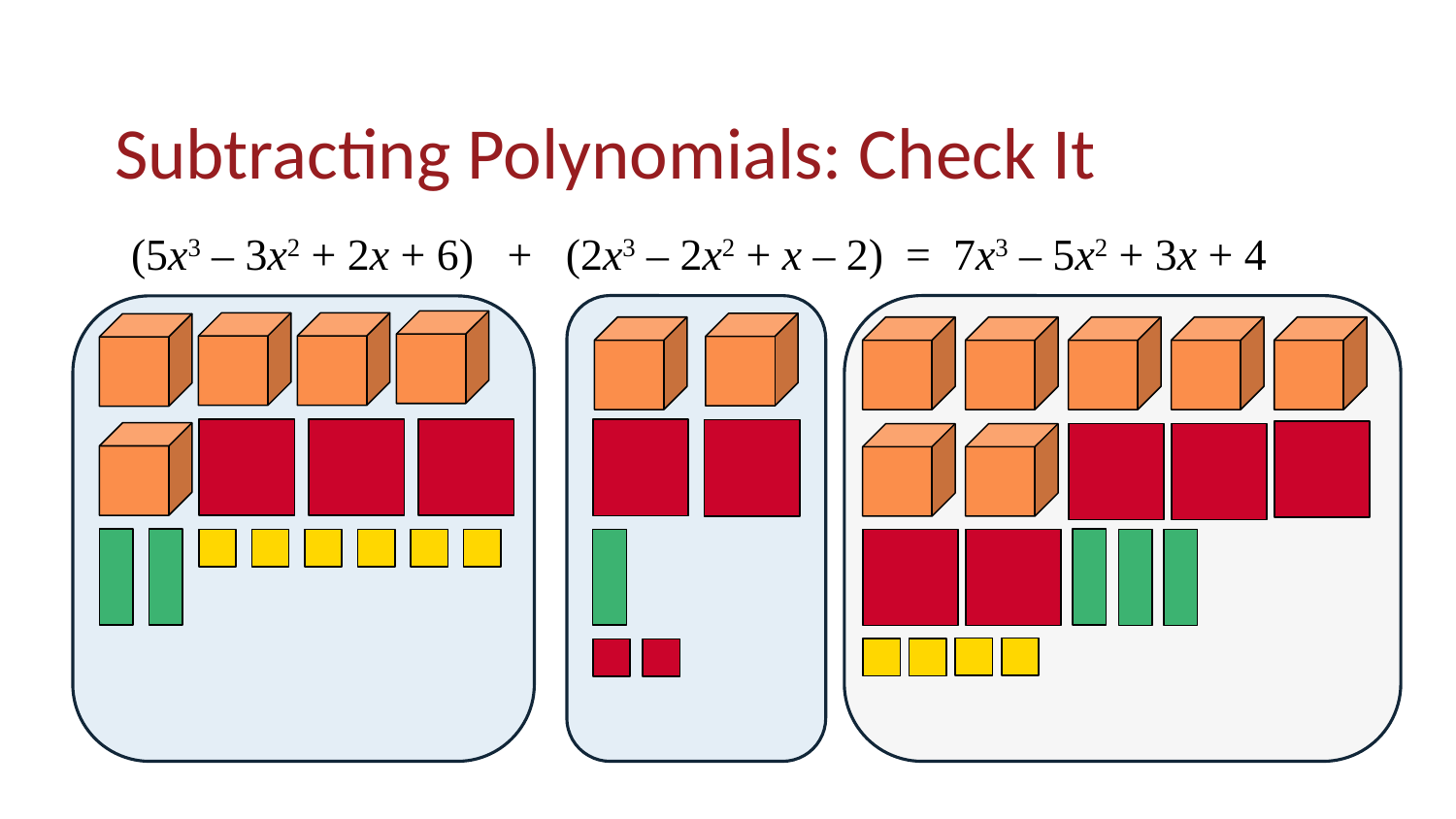

# Subtracting Polynomials: Check It
   (5x3 – 3x2 + 2x + 6)   +   (2x3 – 2x2 + x – 2)  =  7x3 – 5x2 + 3x + 4